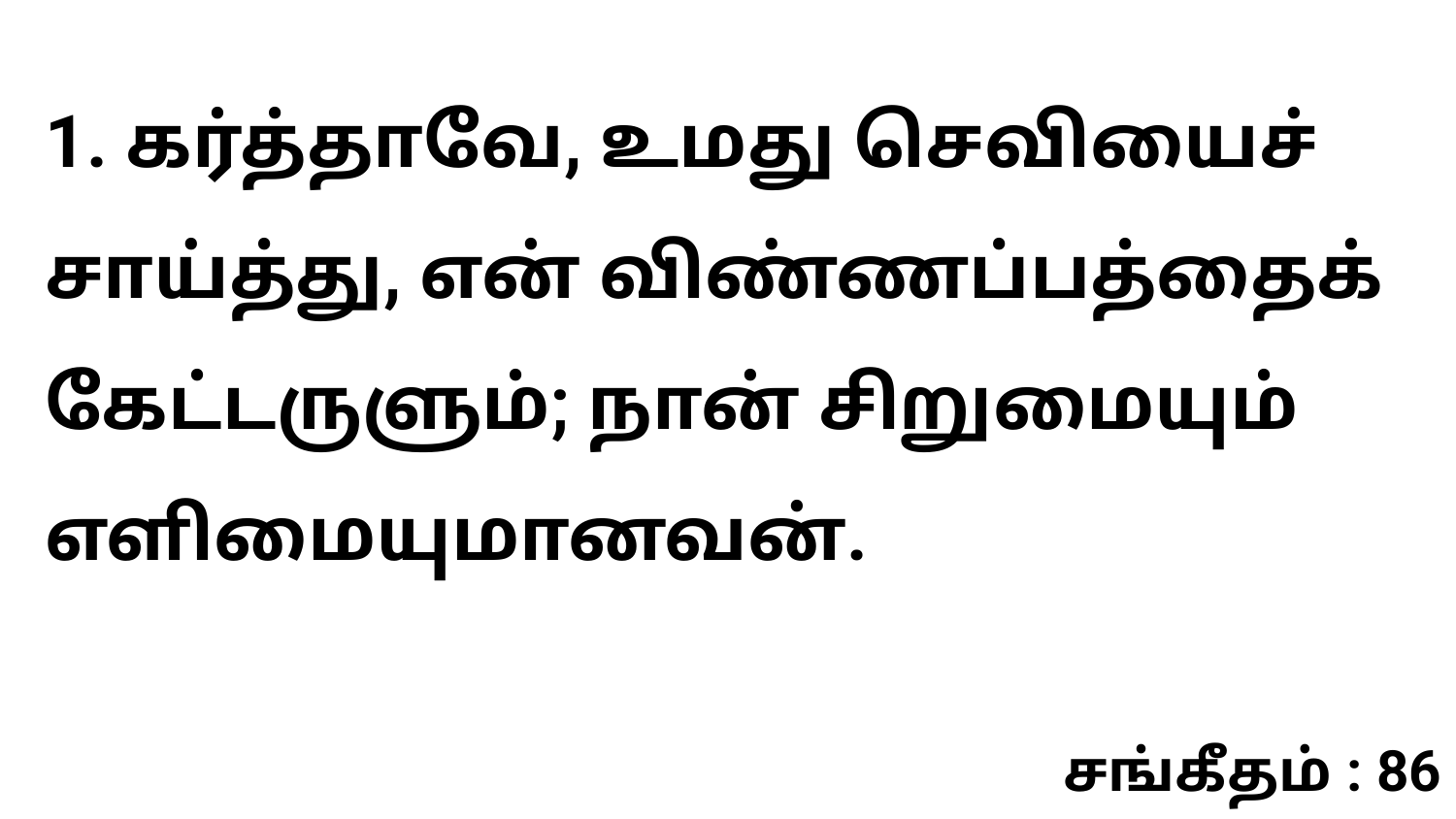

1. கர்த்தாவே, உமது செவியைச் சாய்த்து, என் விண்ணப்பத்தைக் கேட்டருளும்; நான் சிறுமையும் எளிமையுமானவன்.
சங்கீதம் : 86